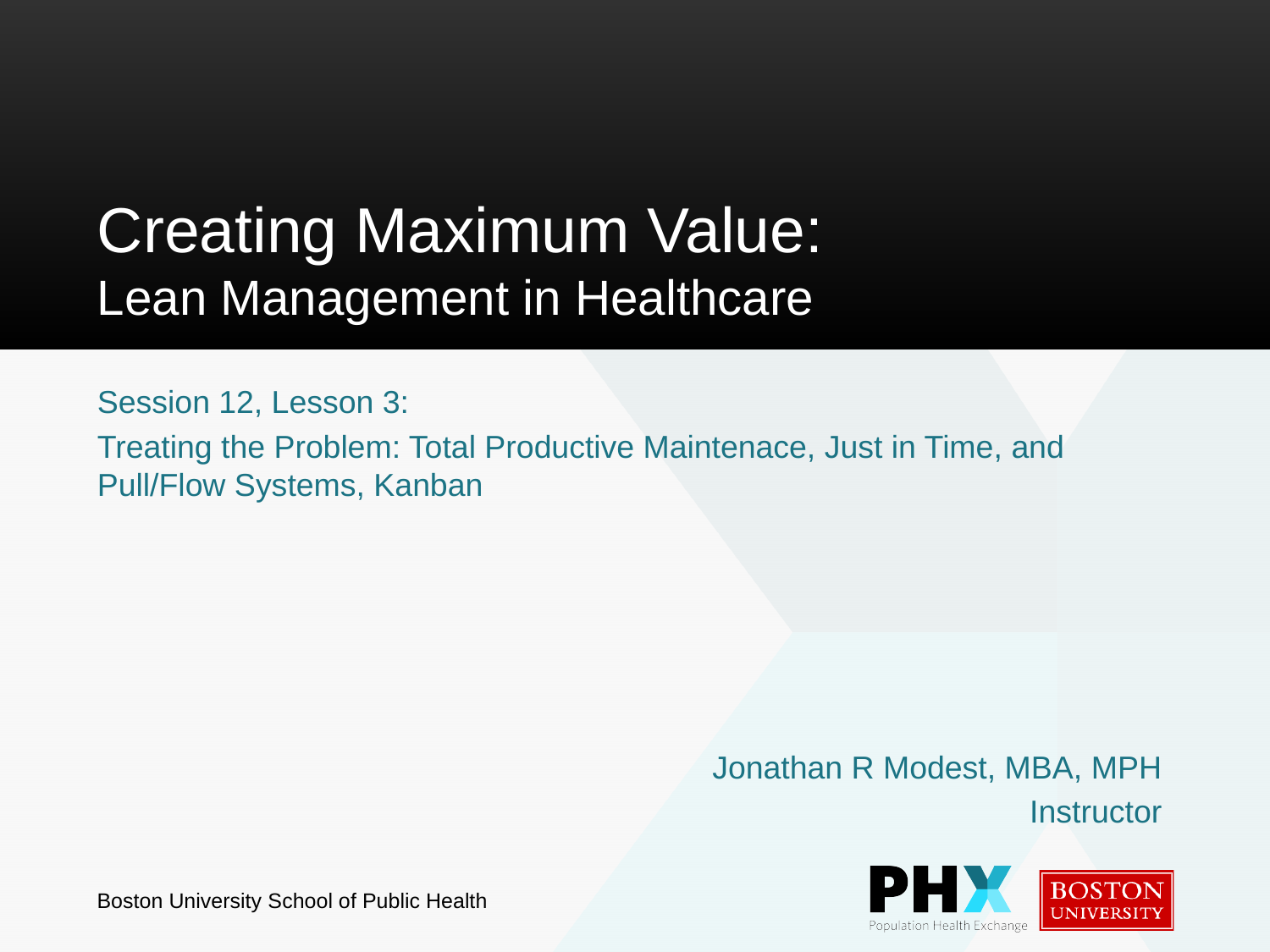

# Creating Maximum Value: Lean Management in Healthcare
Session 12, Lesson 3:
Treating the Problem: Total Productive Maintenace, Just in Time, and Pull/Flow Systems, Kanban

Jonathan R Modest, MBA, MPH
Instructor